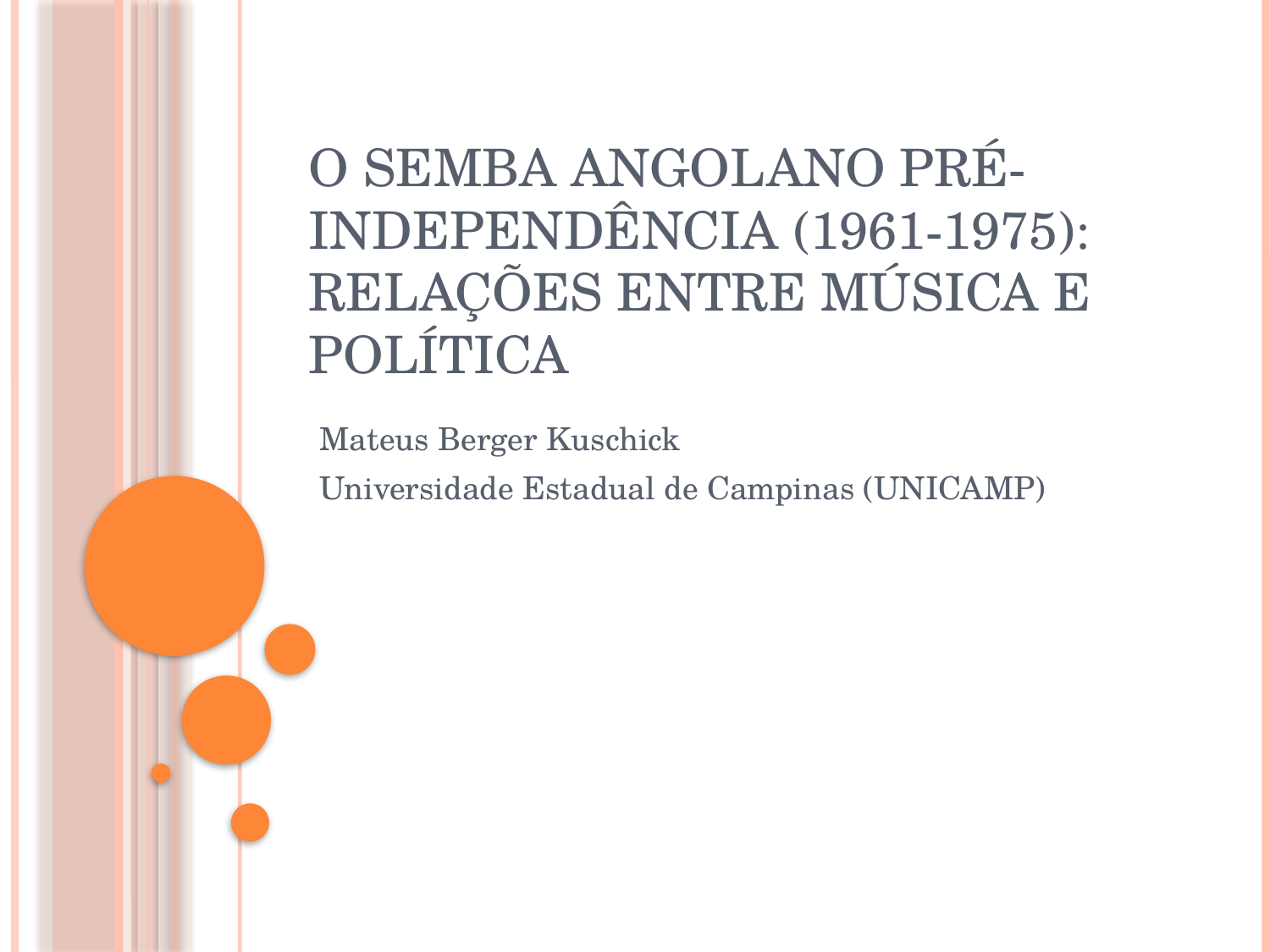

# O SEMBA ANGOLANO PRÉ-INDEPENDÊNCIA (1961-1975): RELAÇÕES ENTRE MÚSICA E POLÍTICA
Mateus Berger Kuschick
Universidade Estadual de Campinas (UNICAMP)